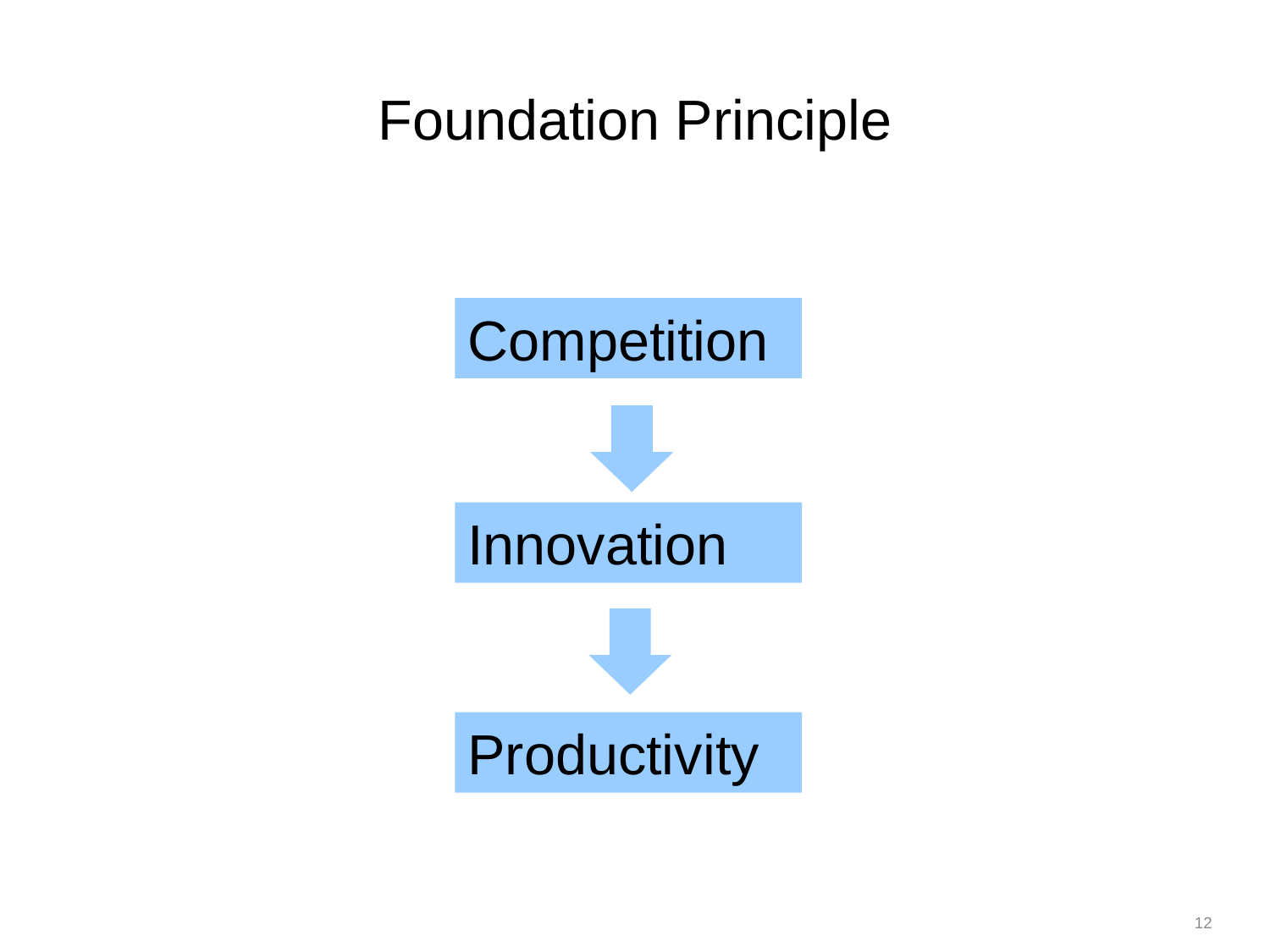

# Foundation Principle
Competition

Innovation

Productivity
12